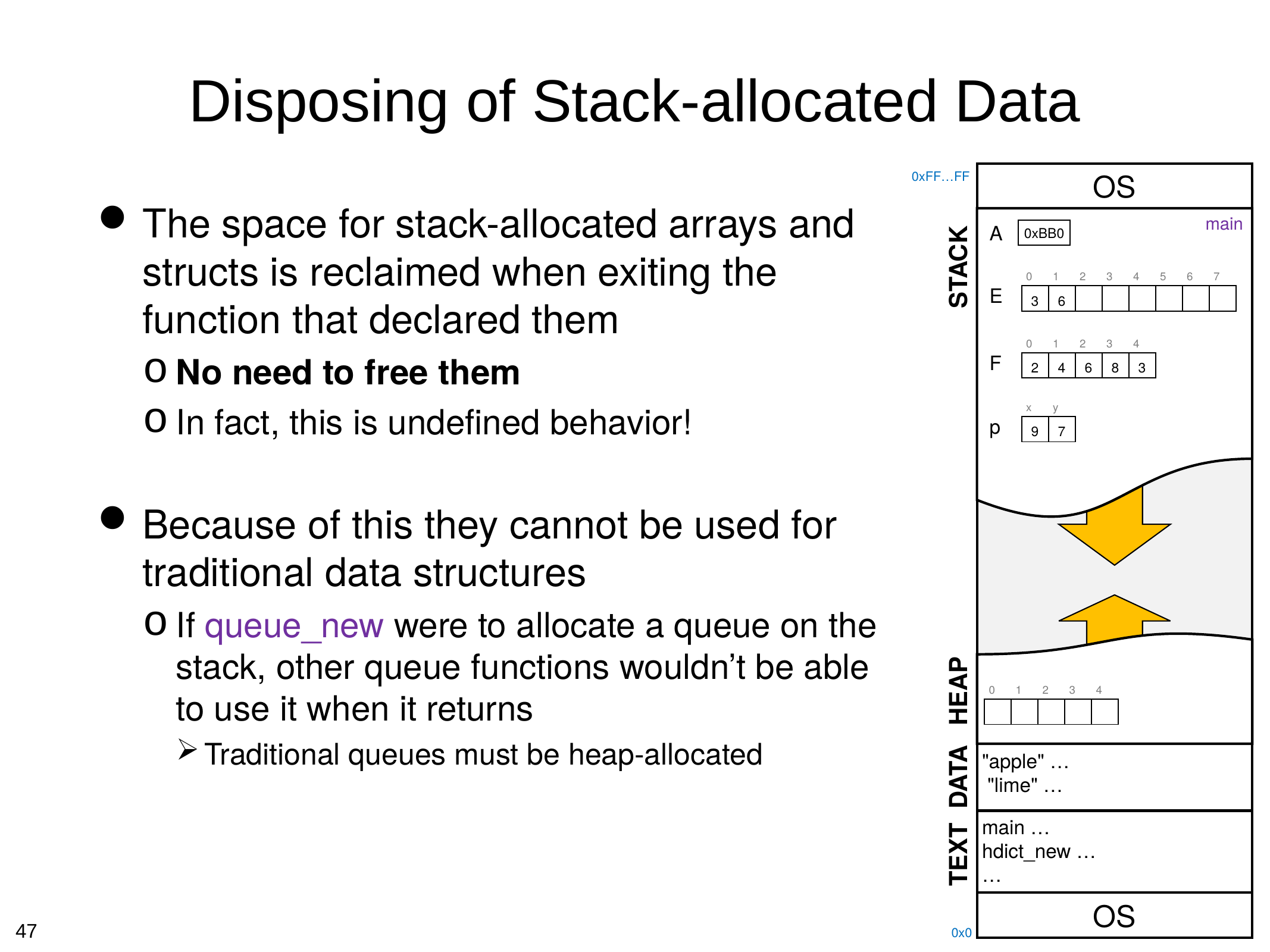

# Disposing of Stack-allocated Data
0xFF…FF

OS
The space for stack-allocated arrays and structs is reclaimed when exiting the function that declared them
No need to free them
In fact, this is undefined behavior!

Because of this they cannot be used for traditional data structures
If queue_new were to allocate a queue on the stack, other queue functions wouldn’t be able to use it when it returns
Traditional queues must be heap-allocated

main
A
0xBB0
STACK
| 0 | 1 | 2 | 3 | 4 | 5 | 6 | 7 |
| --- | --- | --- | --- | --- | --- | --- | --- |
| 3 | 6 |  |  |  |  |  |  |
E
| 0 | 1 | 2 | 3 | 4 |
| --- | --- | --- | --- | --- |
| 2 | 4 | 6 | 8 | 3 |
F
| x | y |
| --- | --- |
| 9 | 7 |
p

HEAP
| 0 | 1 | 2 | 3 | 4 |
| --- | --- | --- | --- | --- |
|  |  |  |  |  |

"apple" …
 "lime" …
DATA
main …
hdict_new …
…
TEXT
OS
47
0x0